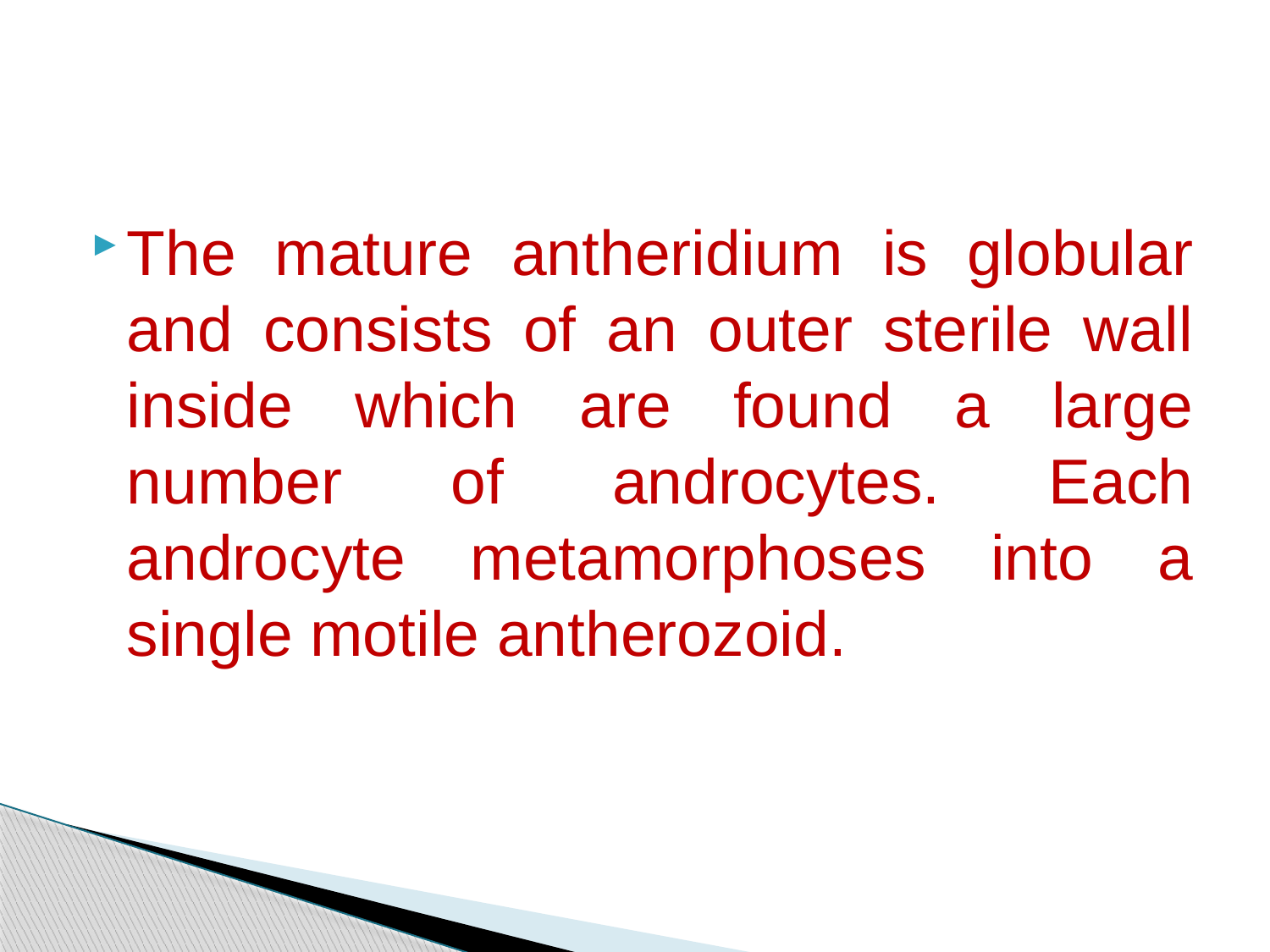

The mature antheridium is globular and consists of an outer sterile wall inside which are found a large number of androcytes. Each androcyte metamorphoses into a single motile antherozoid.